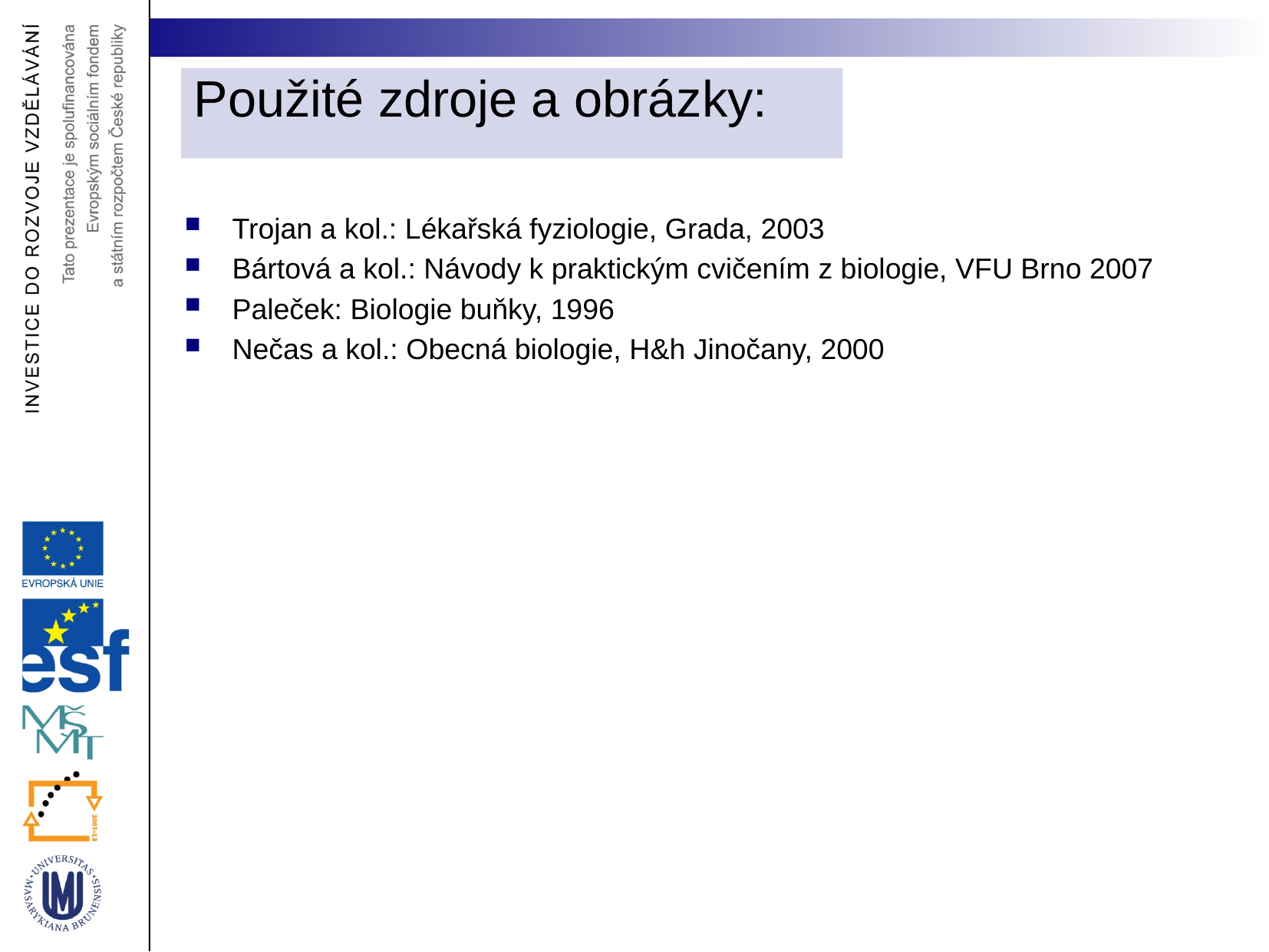

# Použité zdroje a obrázky:
Trojan a kol.: Lékařská fyziologie, Grada, 2003
Bártová a kol.: Návody k praktickým cvičením z biologie, VFU Brno 2007
Paleček: Biologie buňky, 1996
Nečas a kol.: Obecná biologie, H&h Jinočany, 2000